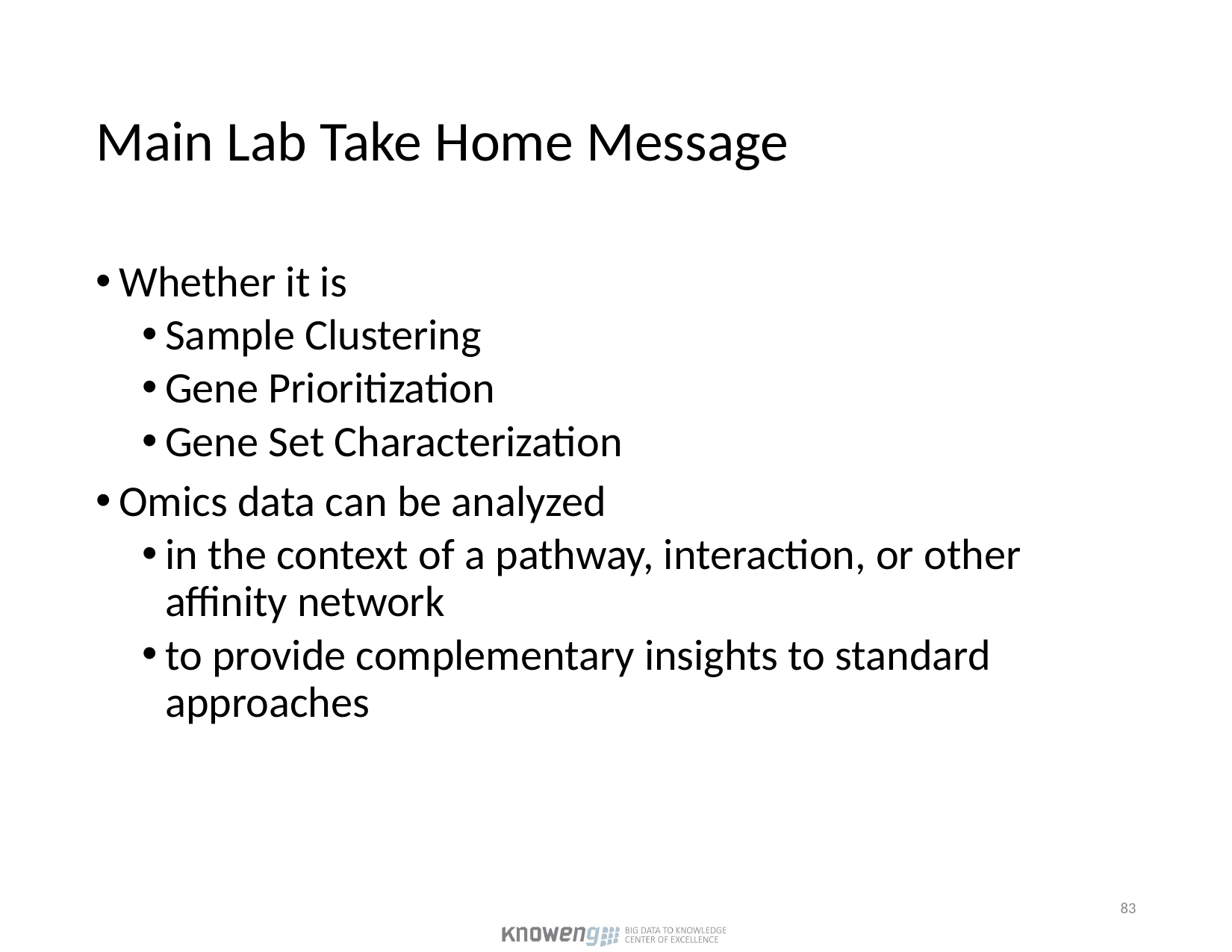

# Main Lab Take Home Message
Whether it is
Sample Clustering
Gene Prioritization
Gene Set Characterization
Omics data can be analyzed
in the context of a pathway, interaction, or other affinity network
to provide complementary insights to standard approaches
83